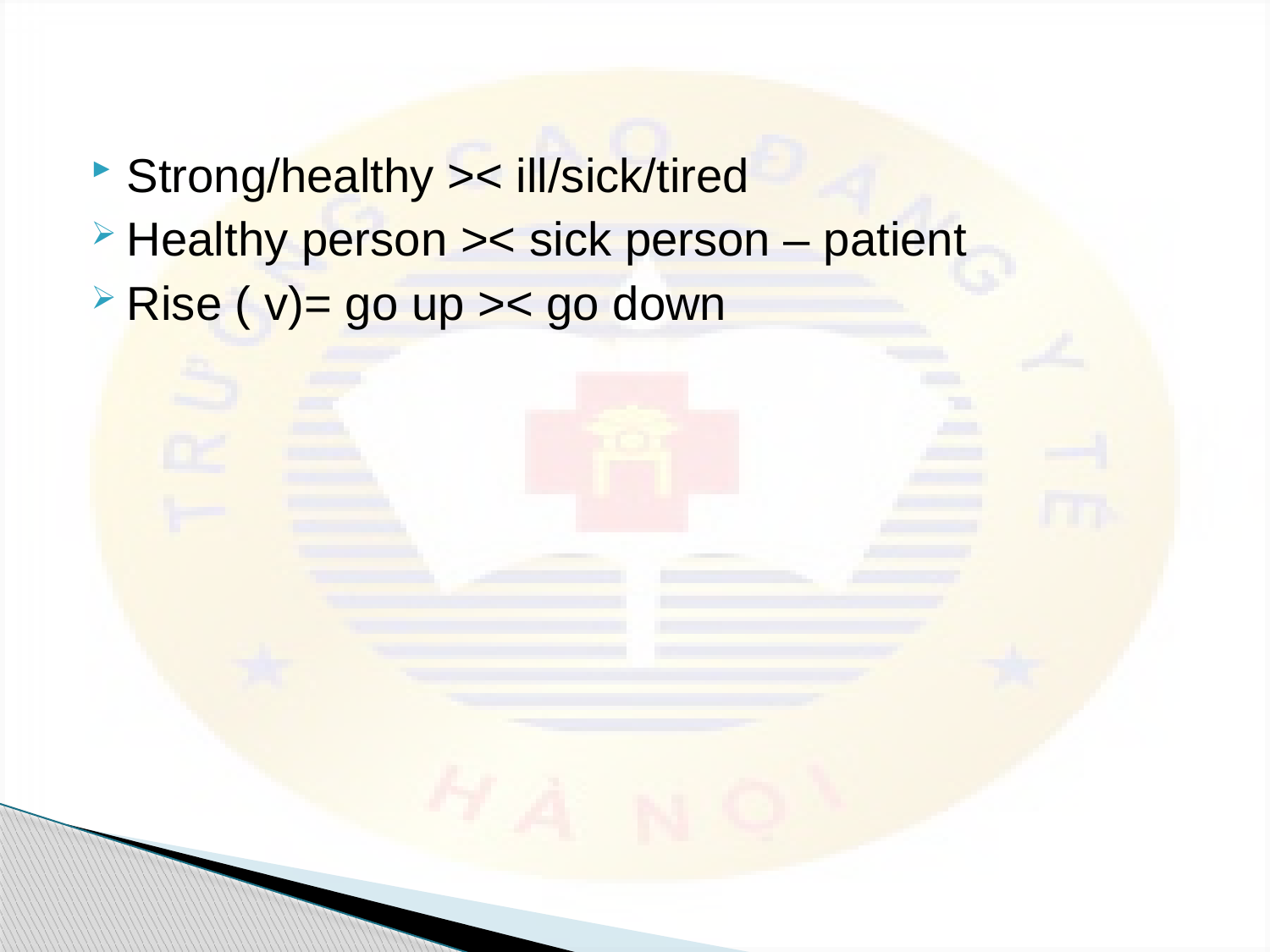

Strong/healthy >< ill/sick/tired
Healthy person >< sick person – patient
Rise ( v)= go up >< go down